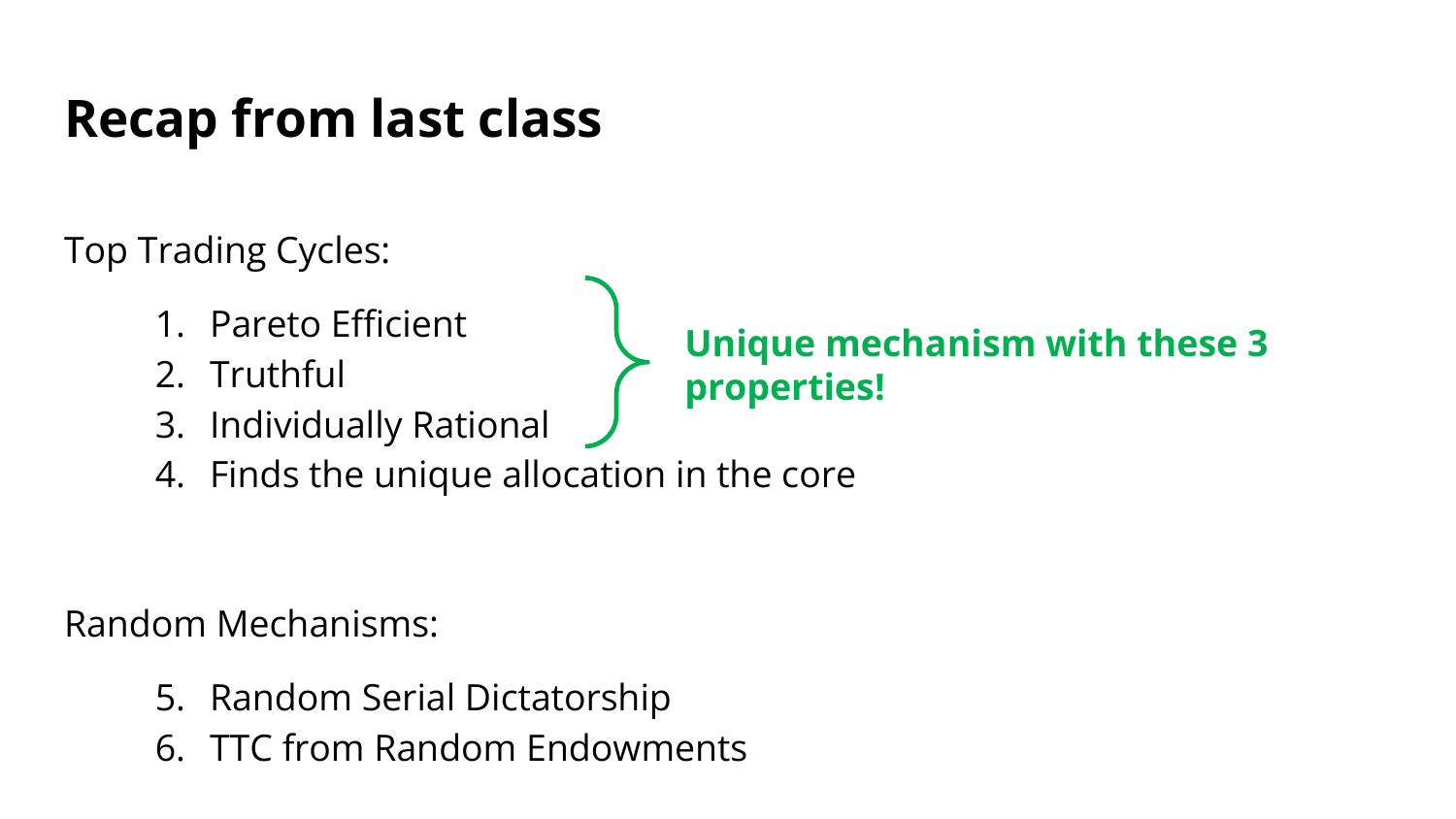

# Recap from last class
Top Trading Cycles:
Pareto Efficient
Truthful
Individually Rational
Finds the unique allocation in the core

Random Mechanisms:
Random Serial Dictatorship
TTC from Random Endowments

Unique mechanism with these 3 properties!